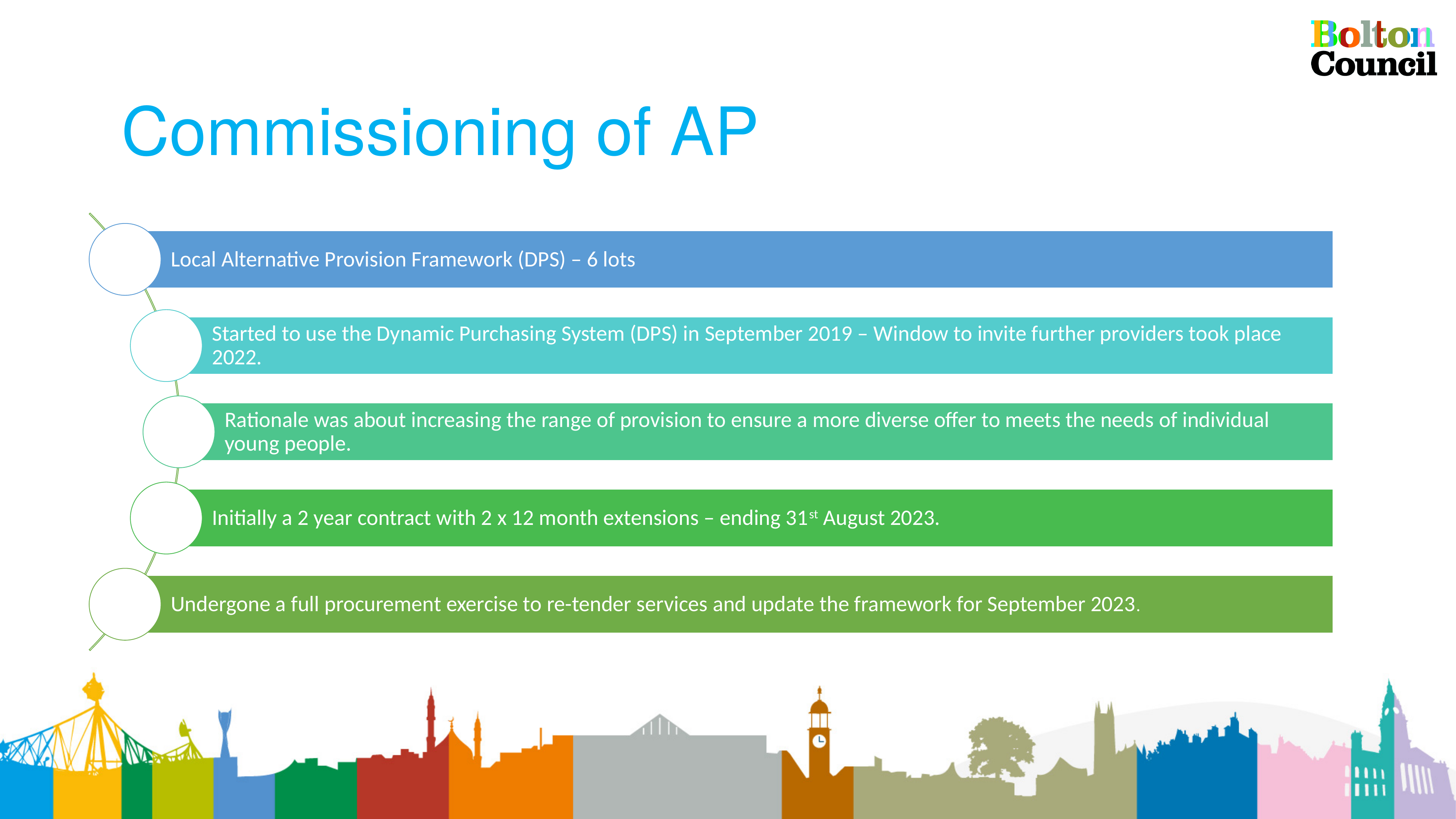

# Commissioning of AP
Local Alternative Provision Framework (DPS) – 6 lots
Started to use the Dynamic Purchasing System (DPS) in September 2019 – Window to invite further providers took place 2022.
Rationale was about increasing the range of provision to ensure a more diverse offer to meets the needs of individual young people.
Initially a 2 year contract with 2 x 12 month extensions – ending 31st August 2023.
Undergone a full procurement exercise to re-tender services and update the framework for September 2023.